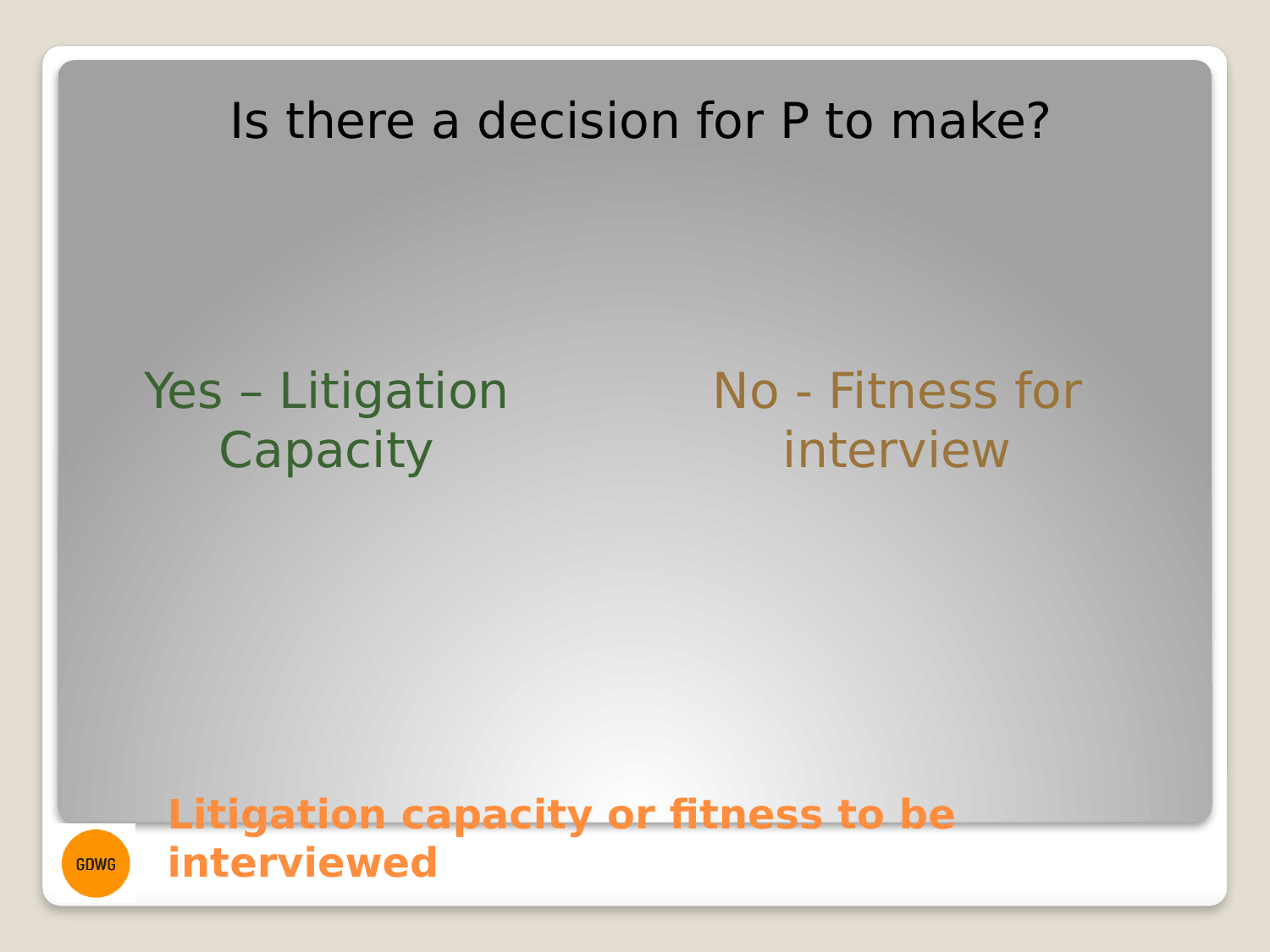

Is there a decision for P to make?
No - Fitness for interview

Yes – Litigation Capacity

# Litigation capacity or fitness to be interviewed